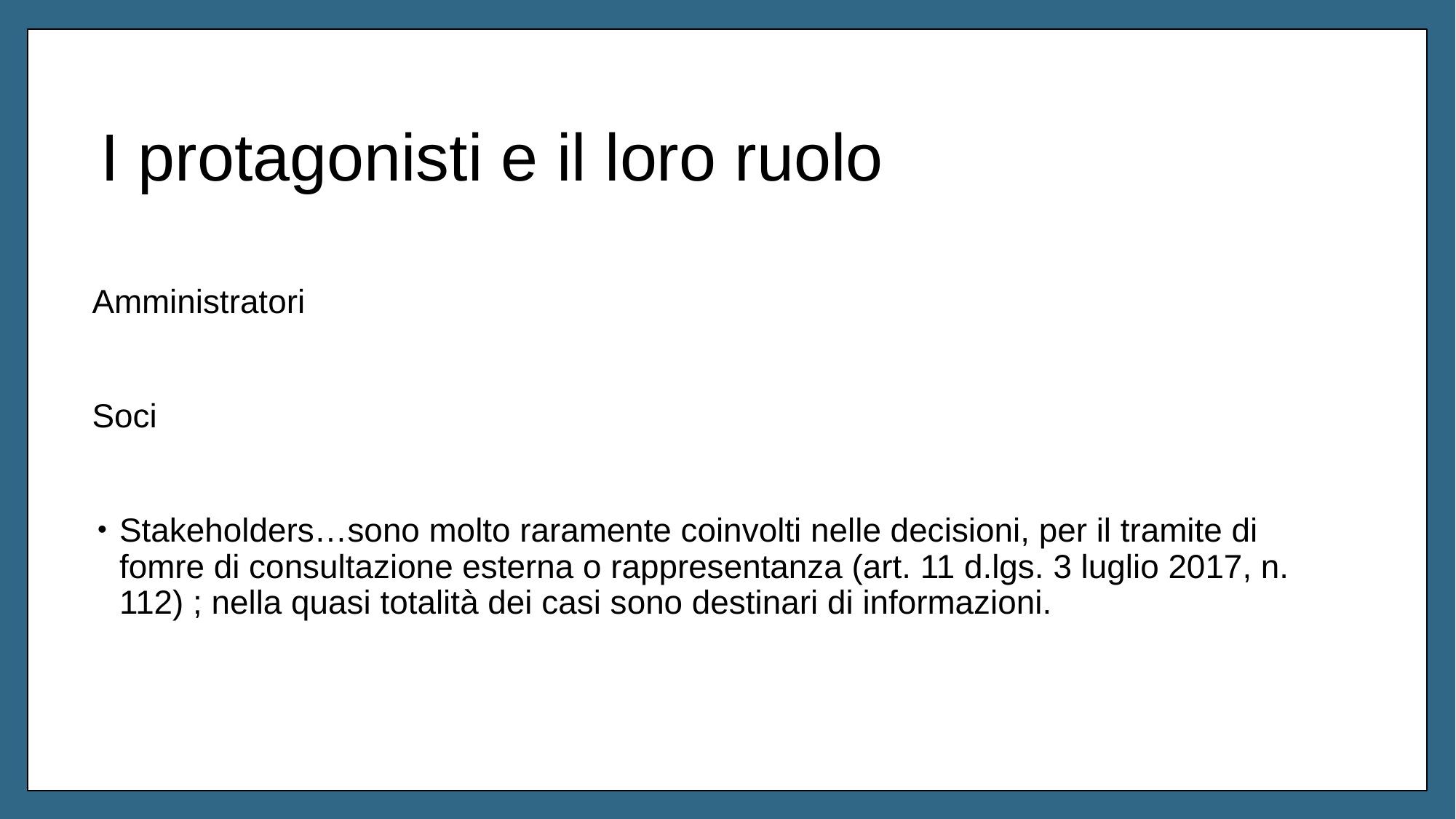

# I protagonisti e il loro ruolo
Amministratori

Soci

Stakeholders…sono molto raramente coinvolti nelle decisioni, per il tramite di fomre di consultazione esterna o rappresentanza (art. 11 d.lgs. 3 luglio 2017, n. 112) ; nella quasi totalità dei casi sono destinari di informazioni.